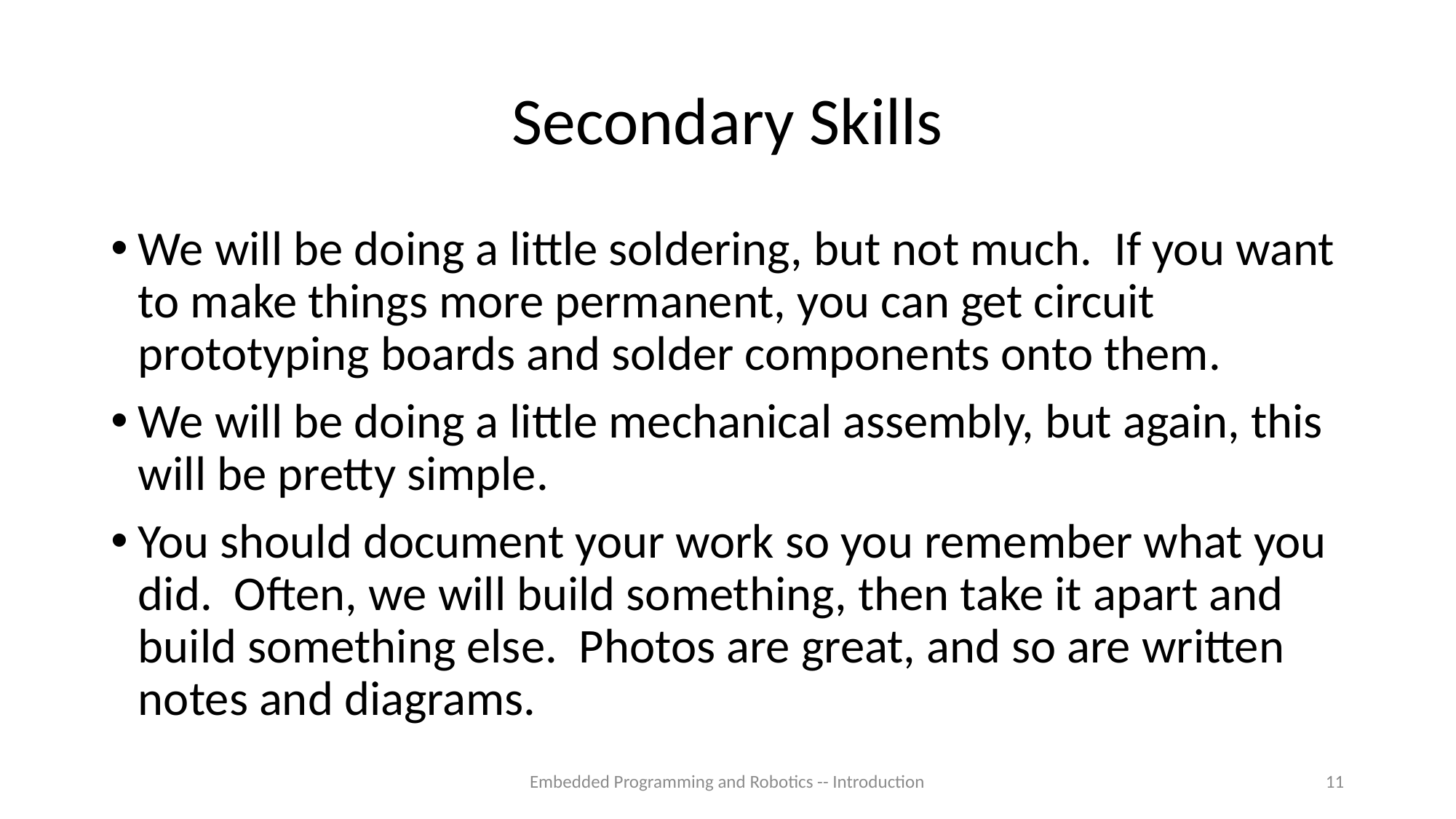

# Secondary Skills
We will be doing a little soldering, but not much.  If you want to make things more permanent, you can get circuit prototyping boards and solder components onto them.
We will be doing a little mechanical assembly, but again, this will be pretty simple.
You should document your work so you remember what you did.  Often, we will build something, then take it apart and build something else.  Photos are great, and so are written notes and diagrams.
Embedded Programming and Robotics -- Introduction
11